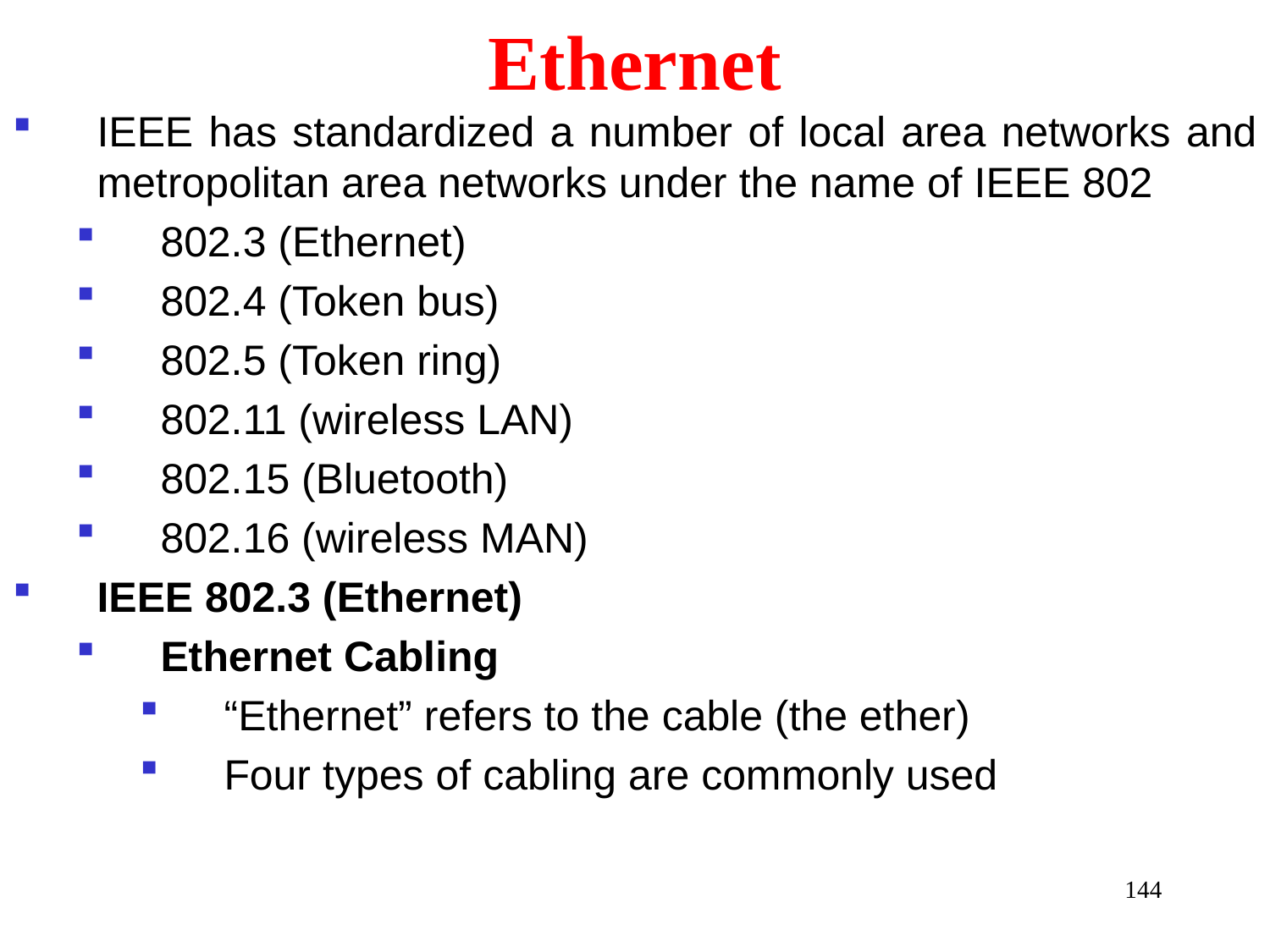

# Ethernet
IEEE has standardized a number of local area networks and metropolitan area networks under the name of IEEE 802
802.3 (Ethernet)
802.4 (Token bus)
802.5 (Token ring)
802.11 (wireless LAN)
802.15 (Bluetooth)
802.16 (wireless MAN)
IEEE 802.3 (Ethernet)
Ethernet Cabling
“Ethernet” refers to the cable (the ether)
Four types of cabling are commonly used
144